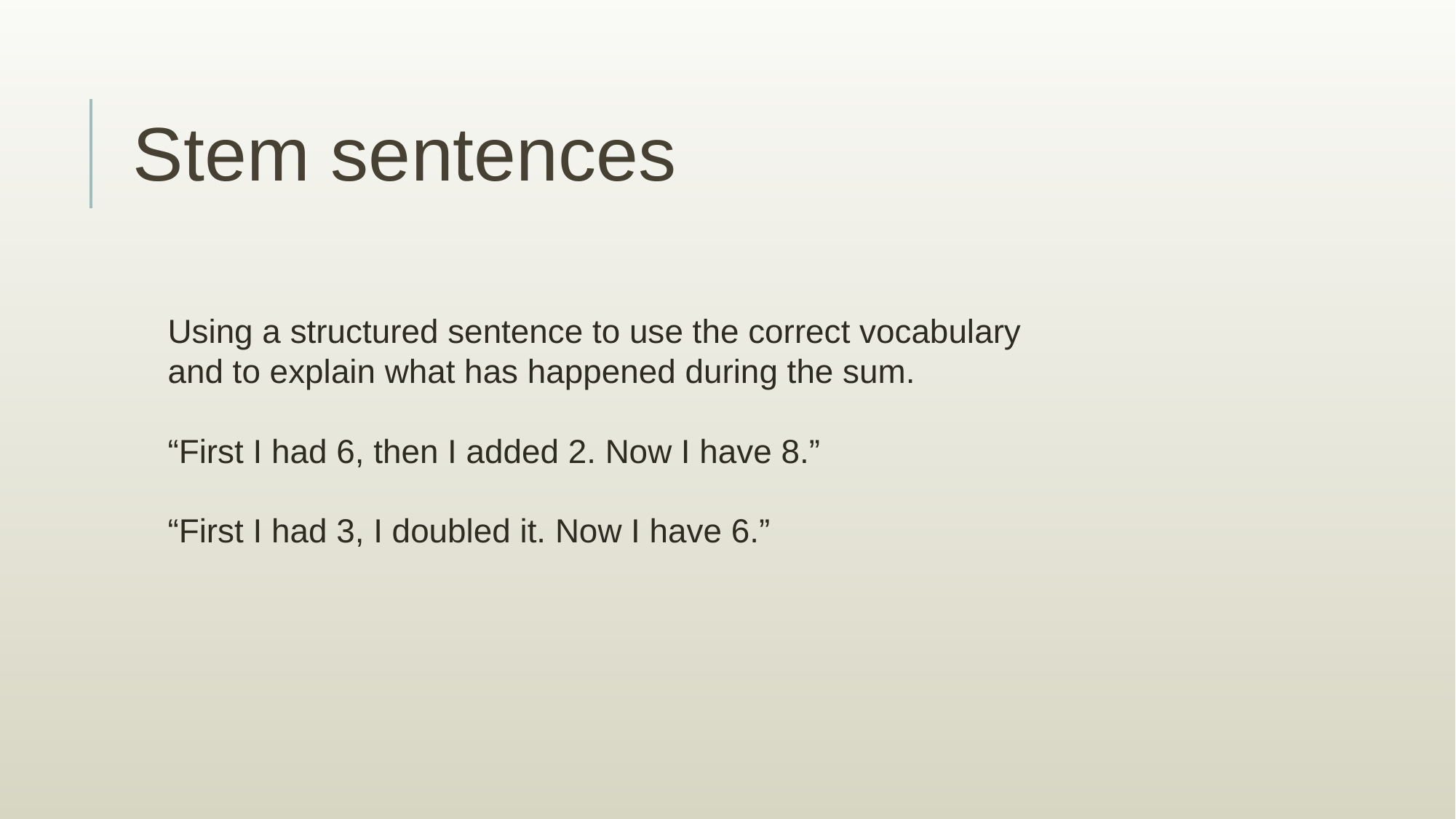

# Stem sentences
Using a structured sentence to use the correct vocabulary and to explain what has happened during the sum.

“First I had 6, then I added 2. Now I have 8.”

“First I had 3, I doubled it. Now I have 6.”